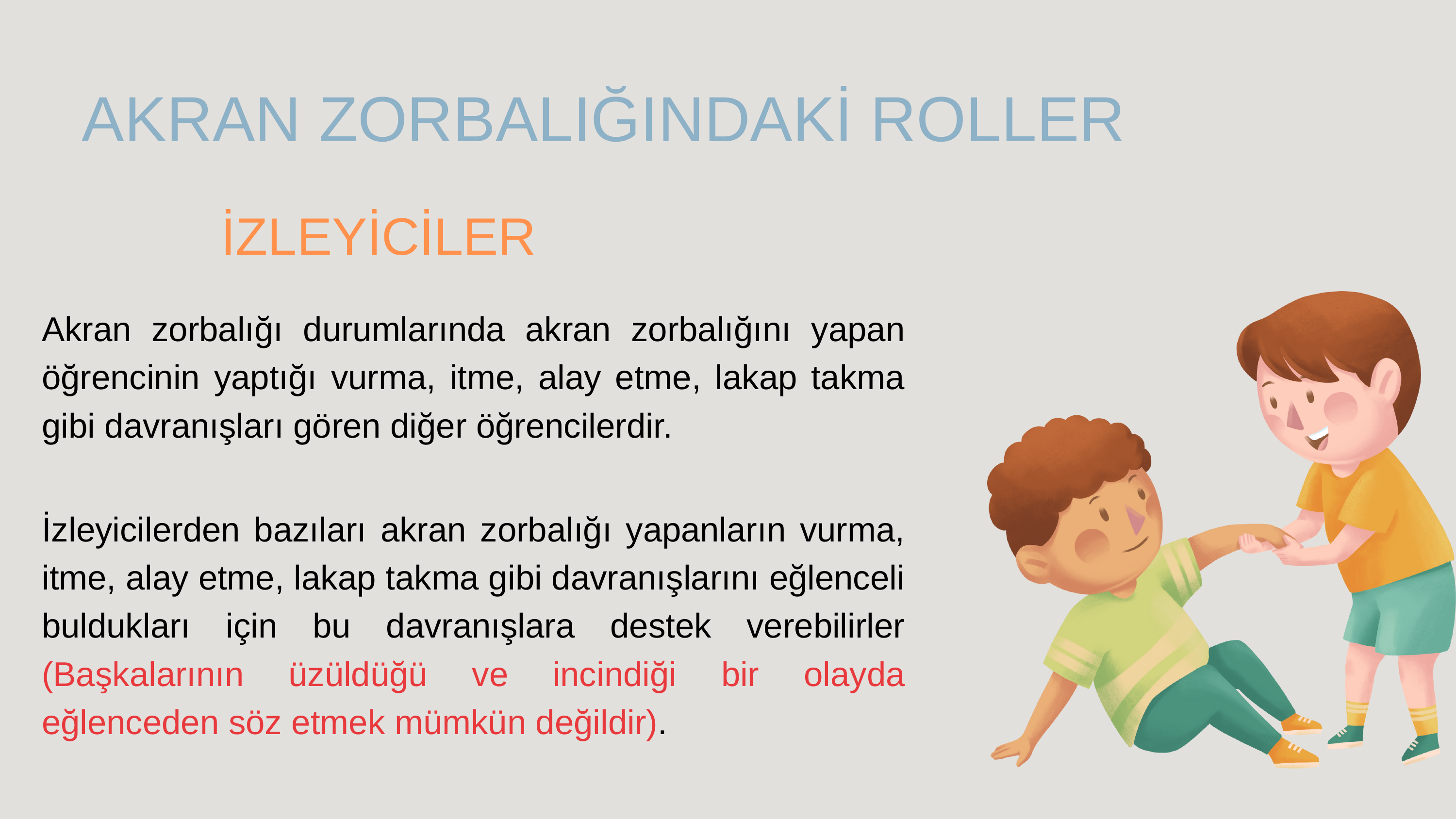

AKRAN ZORBALIĞINDAKİ ROLLER
İZLEYİCİLER

Akran zorbalığı durumlarında akran zorbalığını yapan öğrencinin yaptığı vurma, itme, alay etme, lakap takma gibi davranışları gören diğer öğrencilerdir.
İzleyicilerden bazıları akran zorbalığı yapanların vurma, itme, alay etme, lakap takma gibi davranışlarını eğlenceli buldukları için bu davranışlara destek verebilirler (Başkalarının üzüldüğü ve incindiği bir olayda eğlenceden söz etmek mümkün değildir).